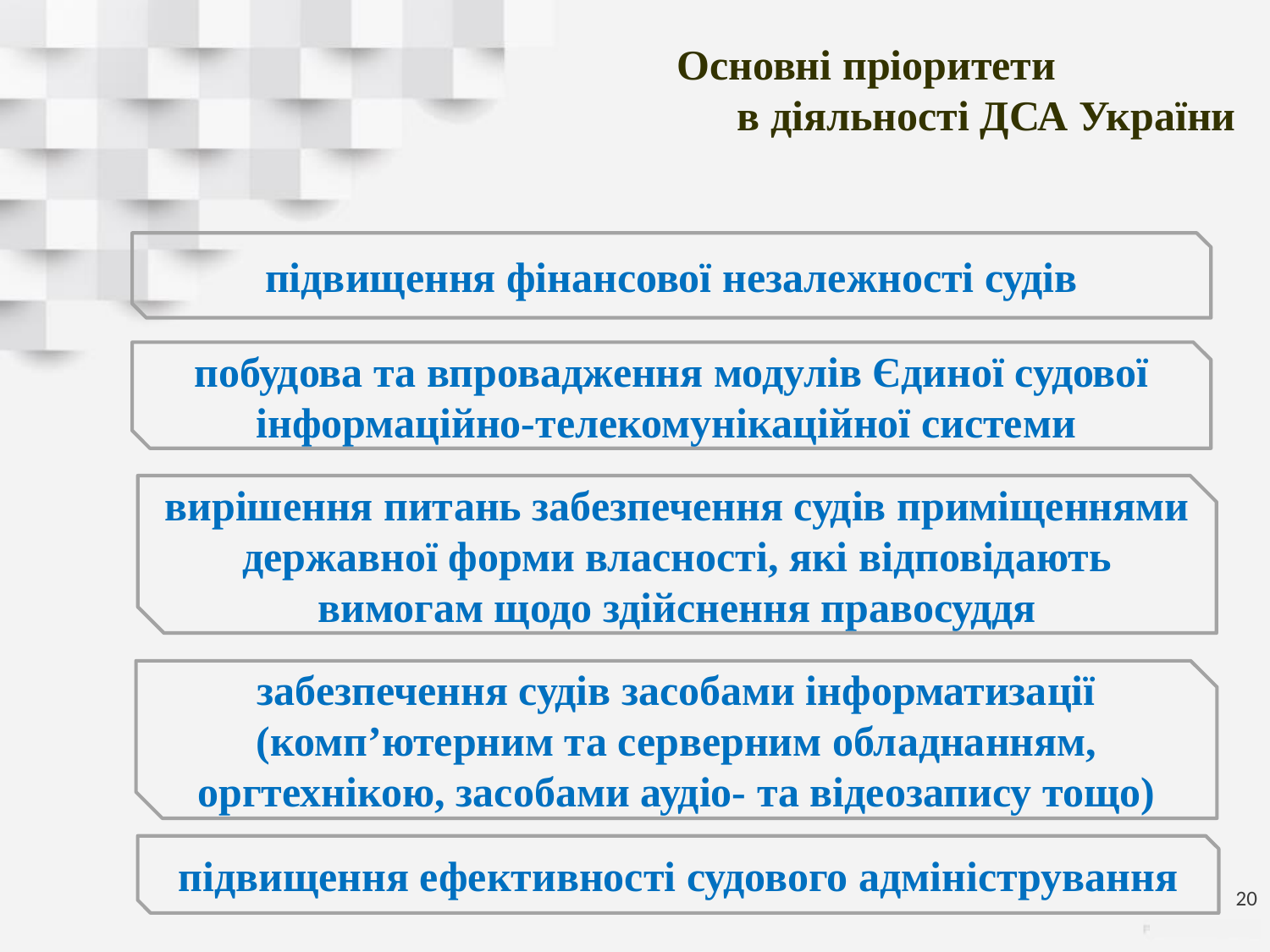

Основні пріоритети
в діяльності ДСА України
підвищення фінансової незалежності судів
побудова та впровадження модулів Єдиної судової інформаційно-телекомунікаційної системи
вирішення питань забезпечення судів приміщеннями державної форми власності, які відповідають вимогам щодо здійснення правосуддя
забезпечення судів засобами інформатизації (комп’ютерним та серверним обладнанням, оргтехнікою, засобами аудіо- та відеозапису тощо)
підвищення ефективності судового адміністрування
20